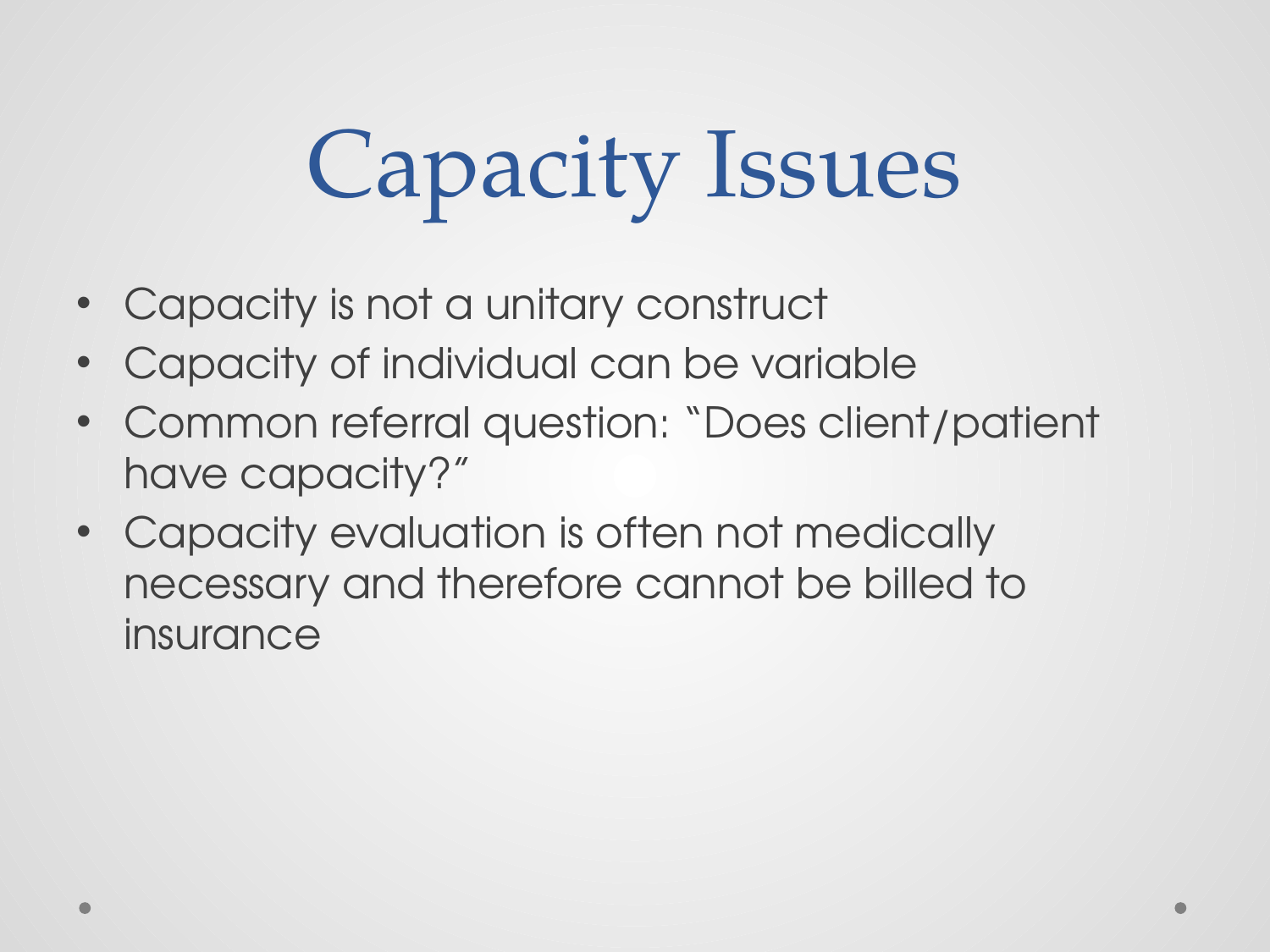

# Capacity Issues
Capacity is not a unitary construct
Capacity of individual can be variable
Common referral question: “Does client/patient have capacity?”
Capacity evaluation is often not medically necessary and therefore cannot be billed to insurance